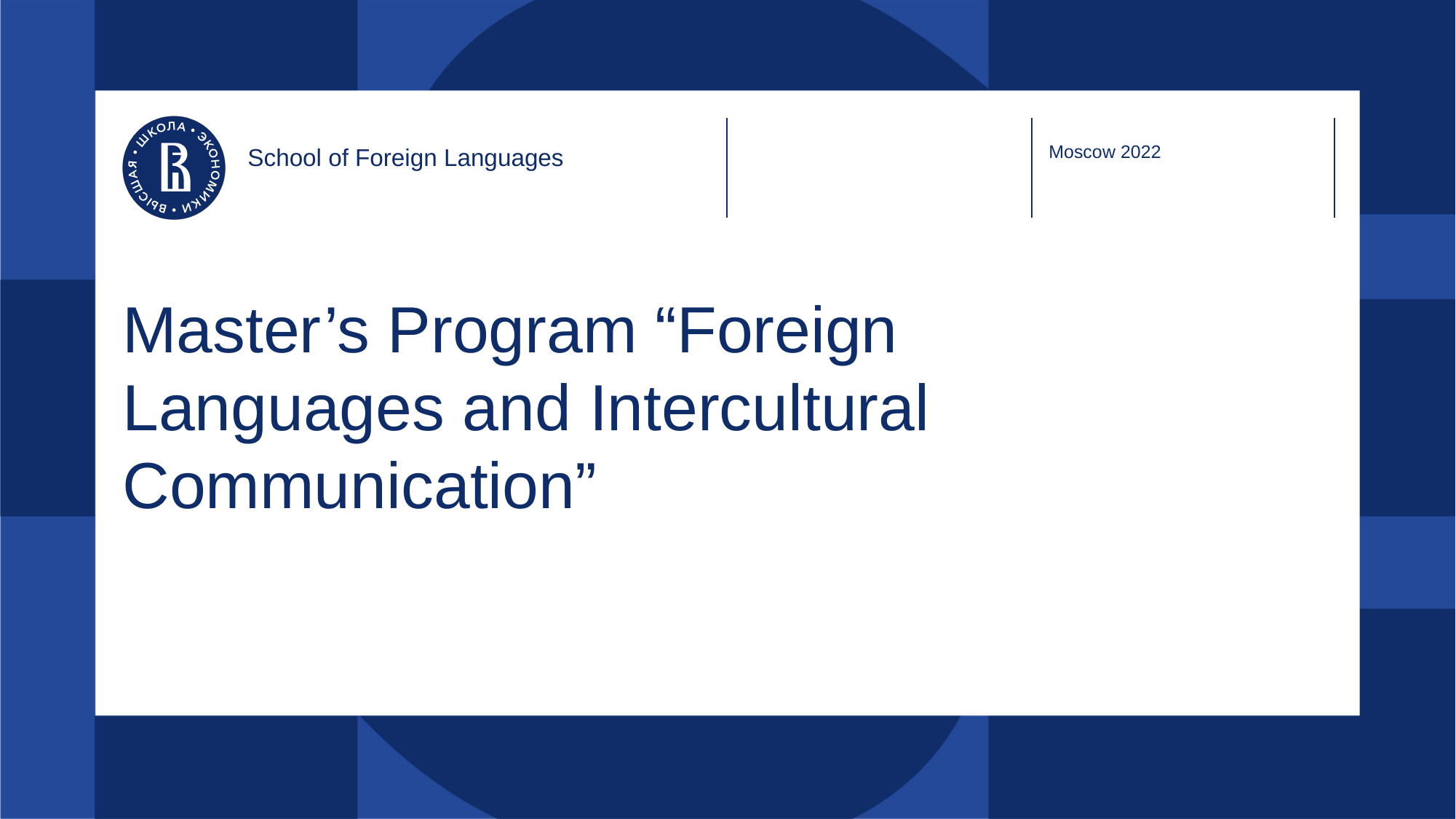

Moscow 2022
School of Foreign Languages
# Master’s Program “Foreign Languages and Intercultural Communication”